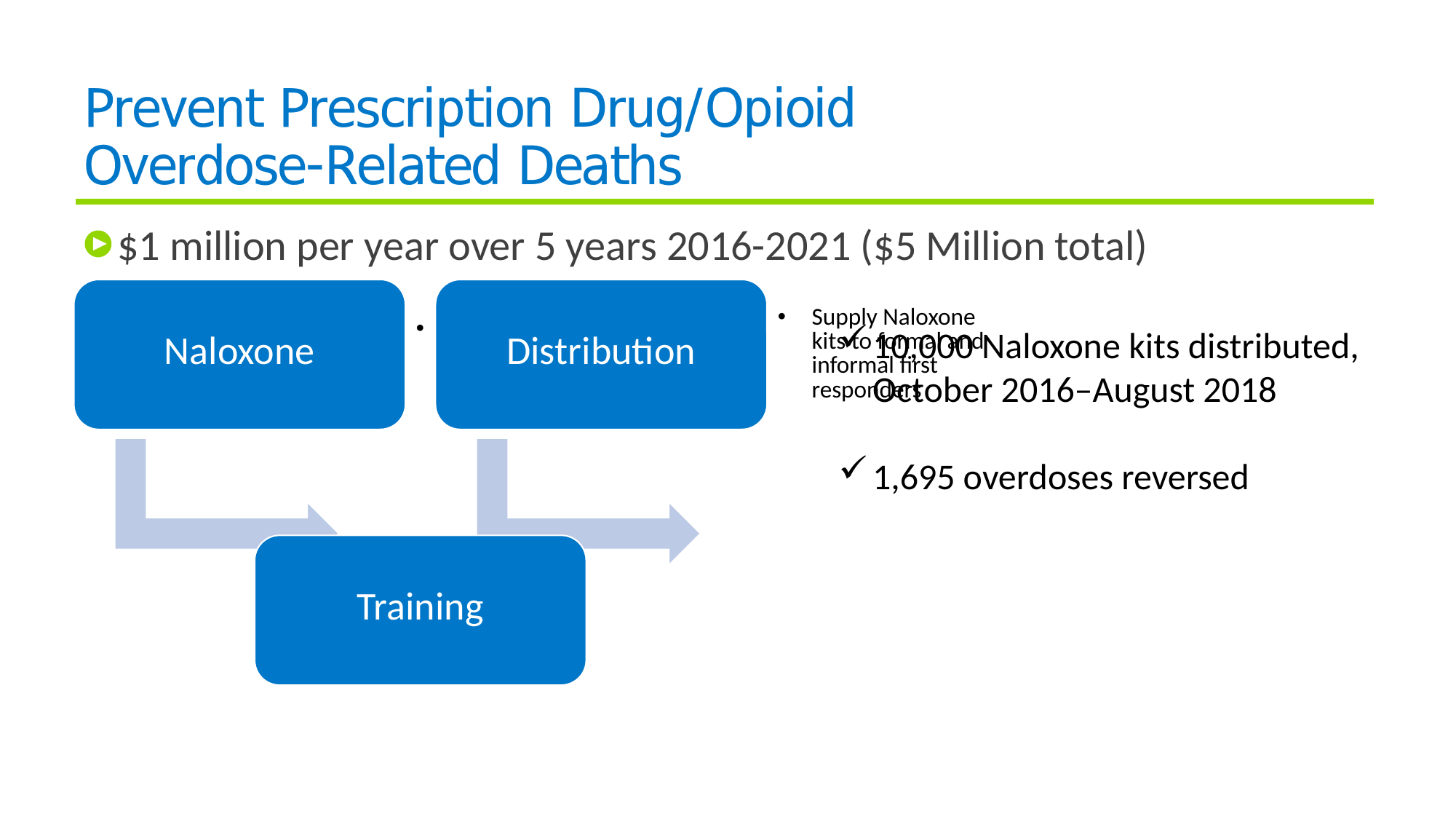

# Prevent Prescription Drug/Opioid Overdose-Related Deaths
$1 million per year over 5 years 2016-2021 ($5 Million total)
Naloxone
Preventing overdose-related deaths
Distribution
Training
10,000 Naloxone kits distributed, October 2016–August 2018
1,695 overdoses reversed